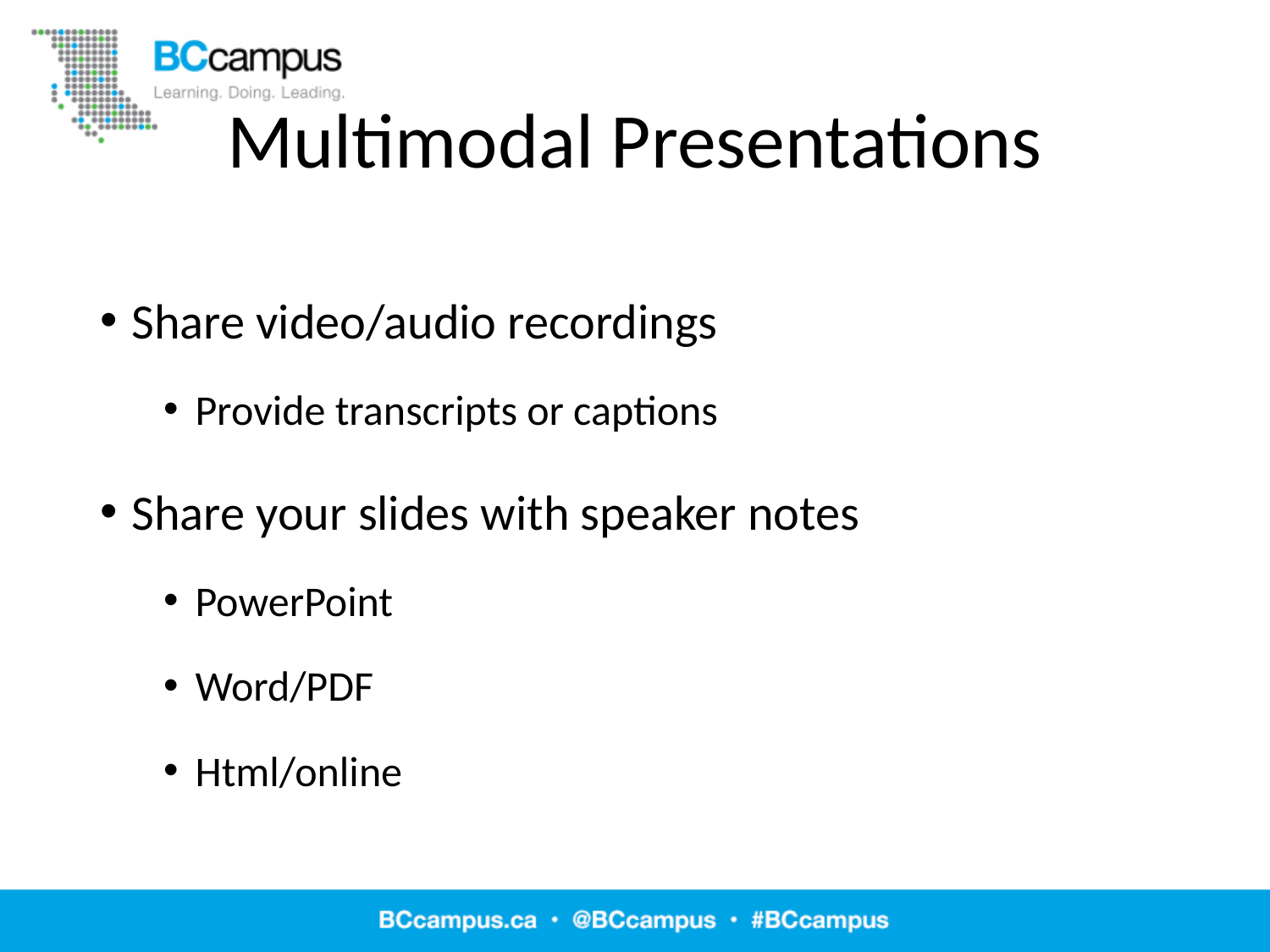

# Multimodal Presentations
Share video/audio recordings
Provide transcripts or captions
Share your slides with speaker notes
PowerPoint
Word/PDF
Html/online